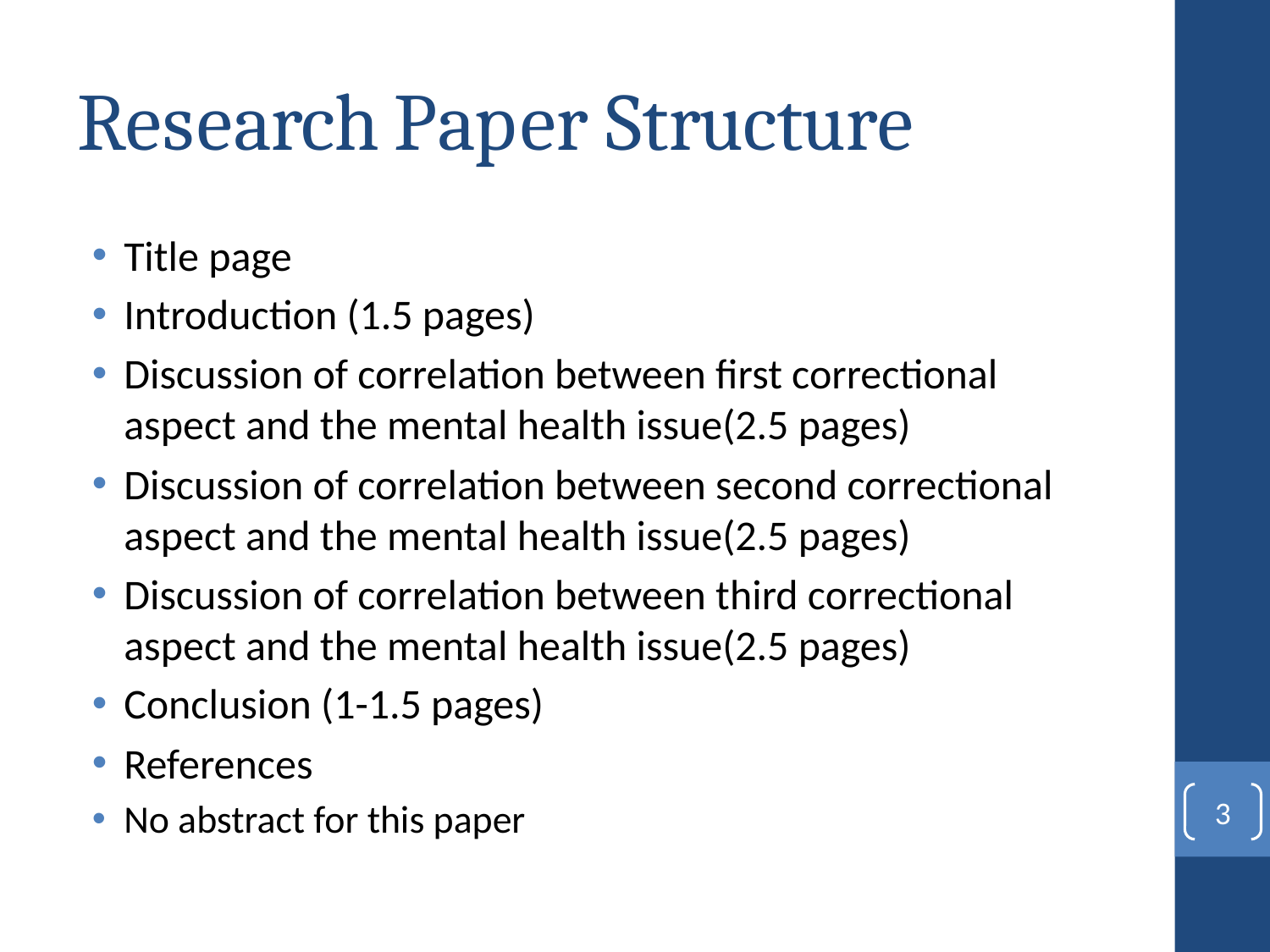

# Research Paper Structure
Title page
Introduction (1.5 pages)
Discussion of correlation between first correctional aspect and the mental health issue(2.5 pages)
Discussion of correlation between second correctional aspect and the mental health issue(2.5 pages)
Discussion of correlation between third correctional aspect and the mental health issue(2.5 pages)
Conclusion (1-1.5 pages)
References
No abstract for this paper

3